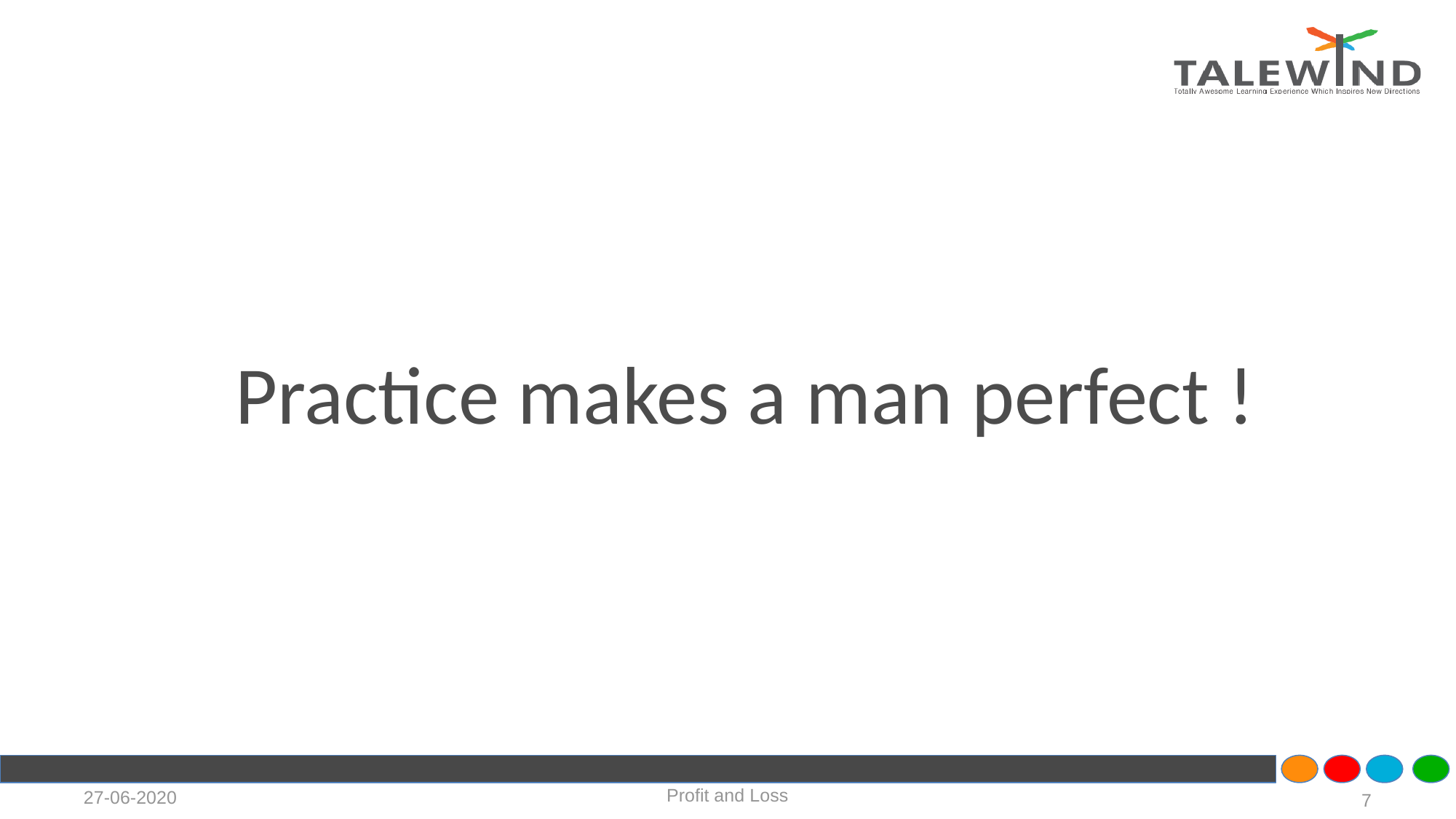

# Practice makes a man perfect !
Profit and Loss
27-06-2020
7